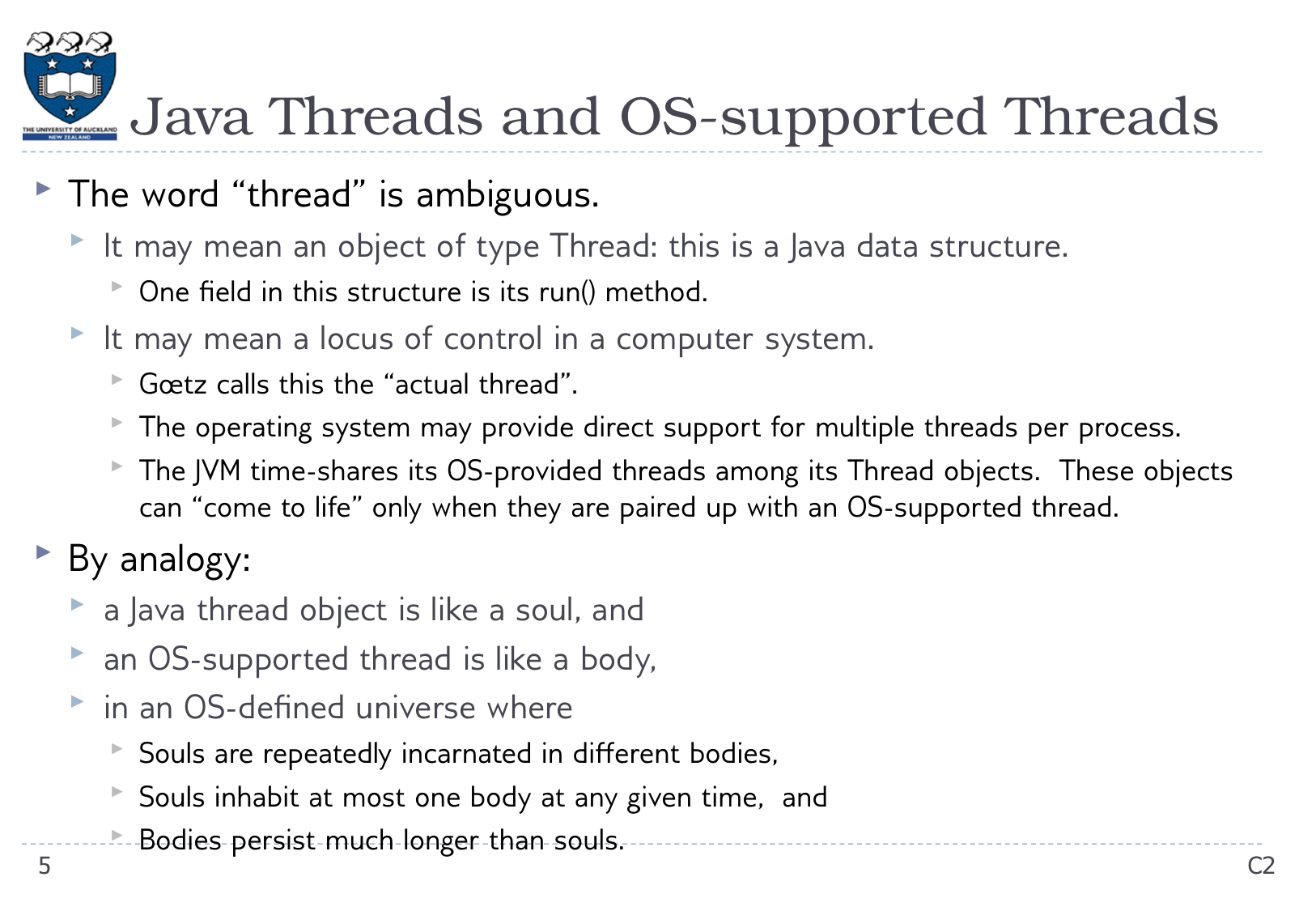

# Java Threads and OS-supported Threads
The word “thread” is ambiguous.
It may mean an object of type Thread: this is a Java data structure.
One field in this structure is its run() method.
It may mean a locus of control in a computer system.
Goetz calls this the “actual thread”.
The operating system may provide direct support for multiple threads per process.
The JVM time-shares its OS-provided threads among its Thread objects.  These objects can “come to life” only when they are paired up with an OS-supported thread.
By analogy:
a Java thread object is like a soul, and
an OS-supported thread is like a body,
in an OS-defined universe where
Souls are repeatedly incarnated in different bodies,
Souls inhabit at most one body at any given time,  and
Bodies persist much longer than souls.
5
C2